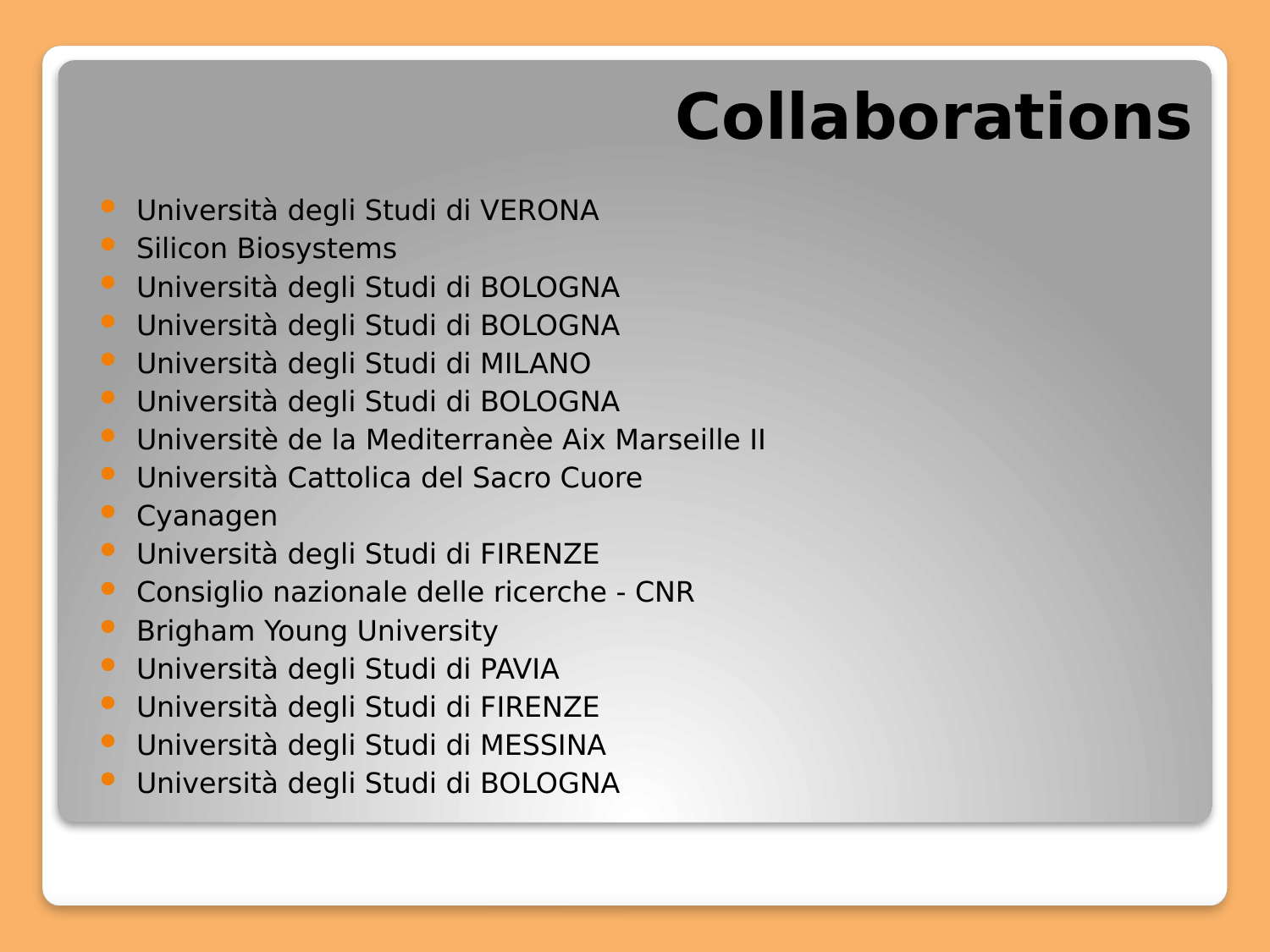

# Collaborations
Università degli Studi di VERONA
Silicon Biosystems
Università degli Studi di BOLOGNA
Università degli Studi di BOLOGNA
Università degli Studi di MILANO
Università degli Studi di BOLOGNA
Universitè de la Mediterranèe Aix Marseille II
Università Cattolica del Sacro Cuore
Cyanagen
Università degli Studi di FIRENZE
Consiglio nazionale delle ricerche - CNR
Brigham Young University
Università degli Studi di PAVIA
Università degli Studi di FIRENZE
Università degli Studi di MESSINA
Università degli Studi di BOLOGNA